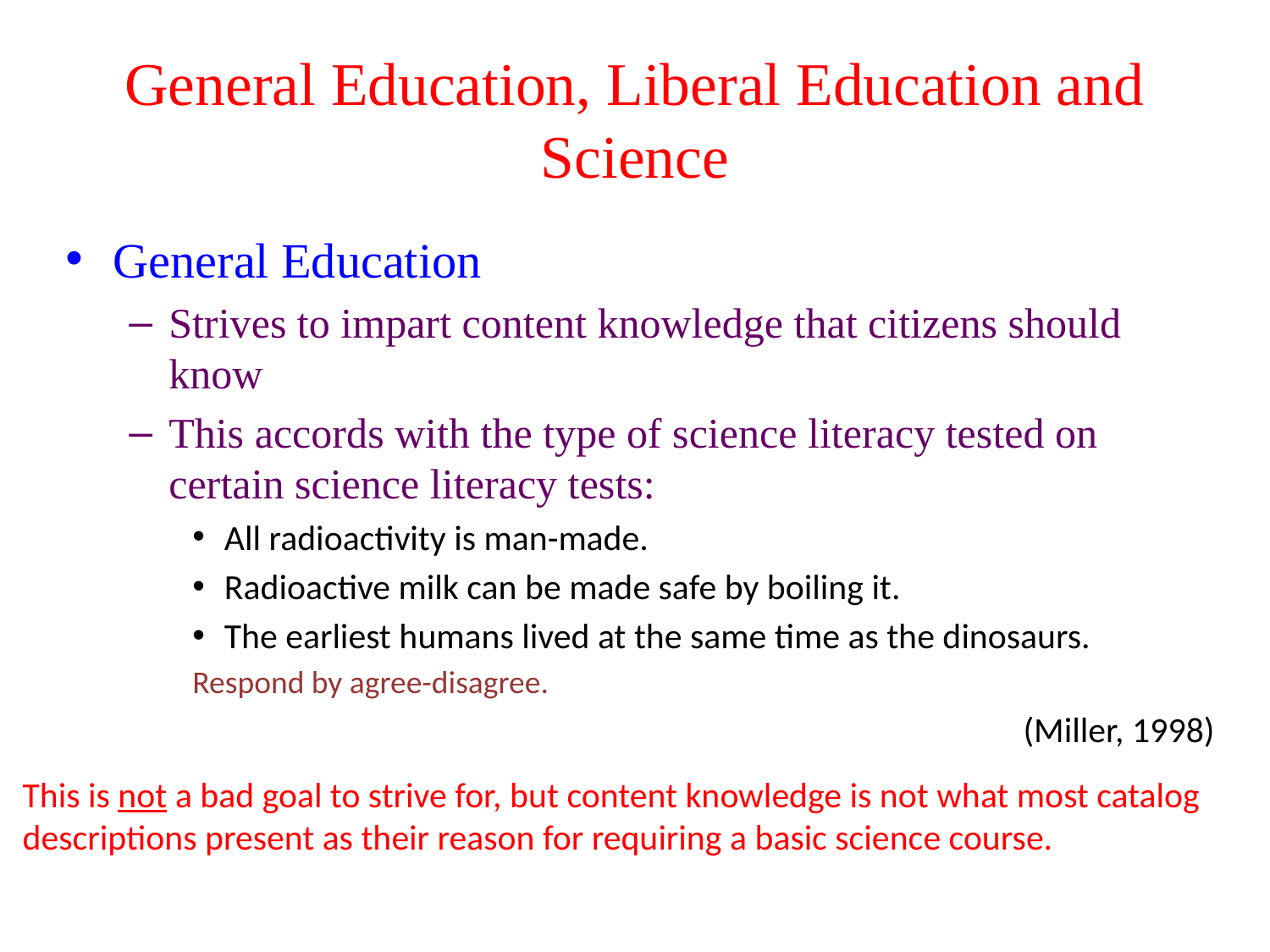

# General Education, Liberal Education and Science
General Education
Strives to impart content knowledge that citizens should know
This accords with the type of science literacy tested on certain science literacy tests:
All radioactivity is man-made.
Radioactive milk can be made safe by boiling it.
The earliest humans lived at the same time as the dinosaurs.
Respond by agree-disagree.
(Miller, 1998)

This is not a bad goal to strive for, but content knowledge is not what most catalog descriptions present as their reason for requiring a basic science course.